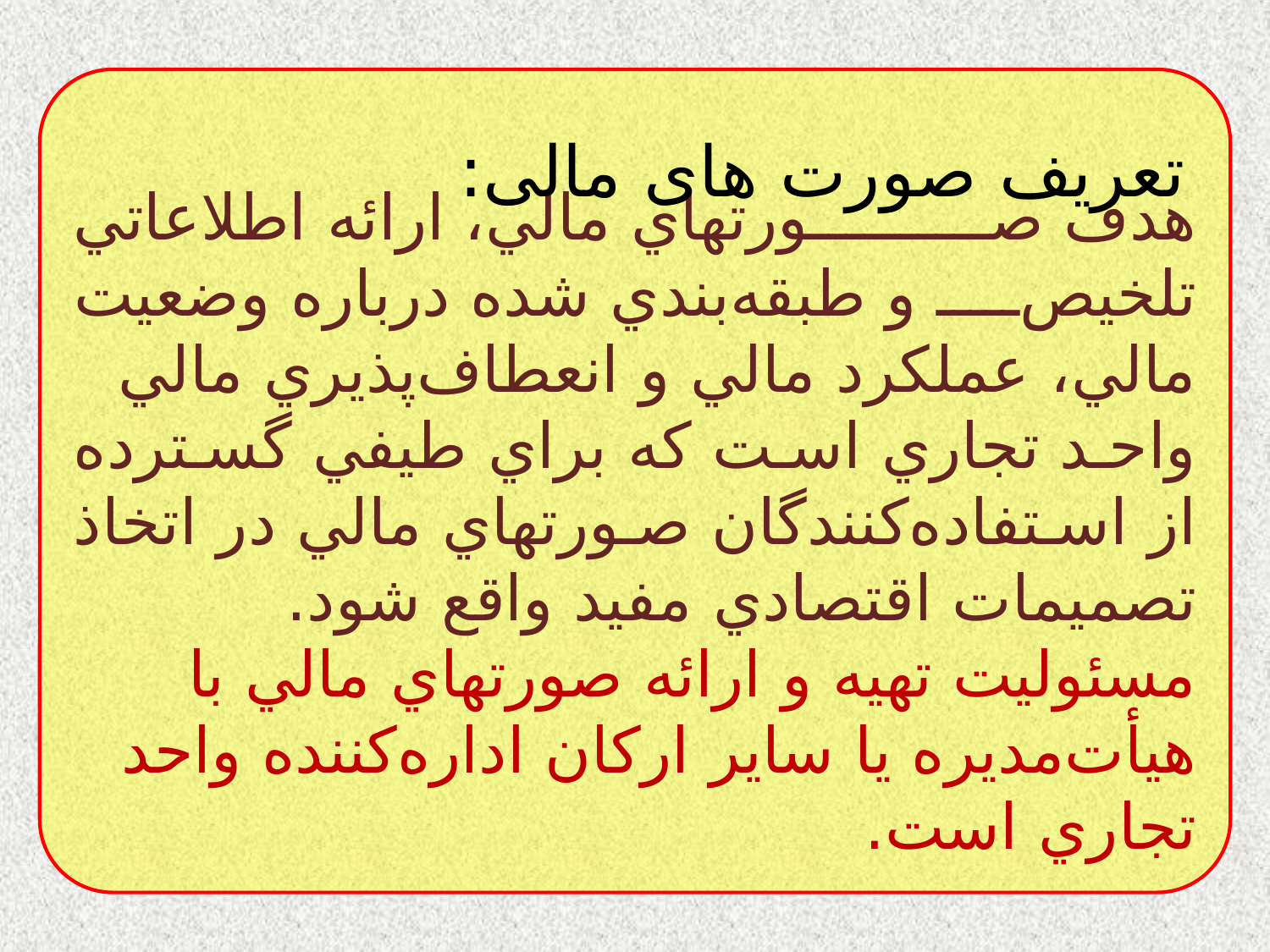

هدف‌ صورتهاي‌ مالي‌، ارائه‌ اطلاعاتي‌ تلخيص‌ و طبقه‌بندي‌ شده‌ درباره‌ وضعيت‌ مالي‌، عملكرد مالي‌ و انعطاف‌پذيري‌ مالي‌ واحد تجاري‌ است‌ كه‌ براي‌ طيفي‌ گسترده‌ از استفاده‌كنندگان‌ صورتهاي‌ مالي‌ در اتخاذ تصميمات‌ اقتصادي‌ مفيد واقع‌ شود.
مسئوليت‌ تهيه‌ و ارائه‌ صورتهاي‌ مالي‌ با هيأت‌مديره‌ يا ساير اركان‌ اداره‌كننده‌ واحد تجاري‌ است‌.
 تعریف صورت های مالی: